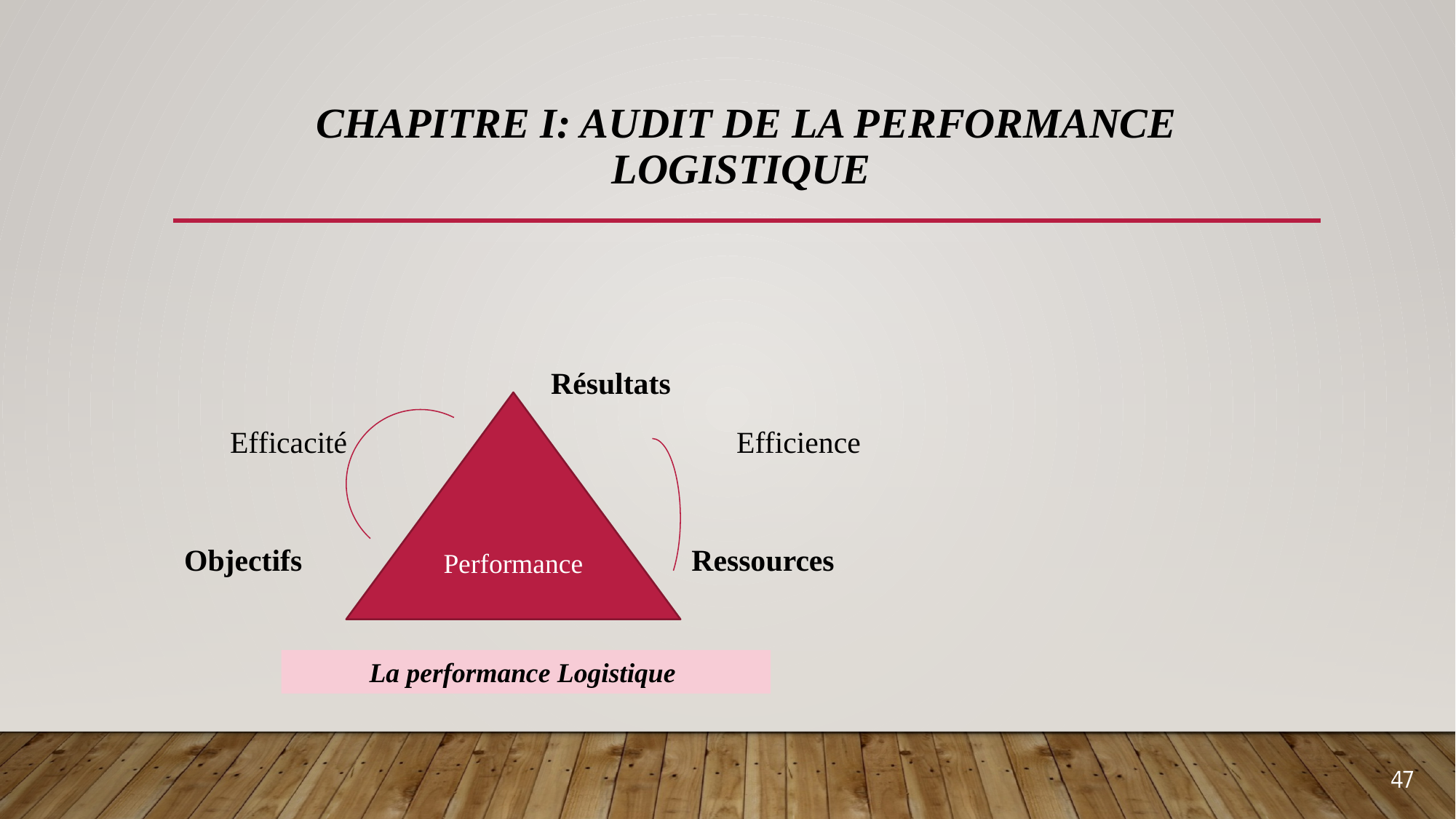

# Chapitre I: Audit de la performance logistique

                                                Résultats
      Efficacité                                                   Efficience

Objectifs                                                   Ressources

Performance

La performance Logistique
47